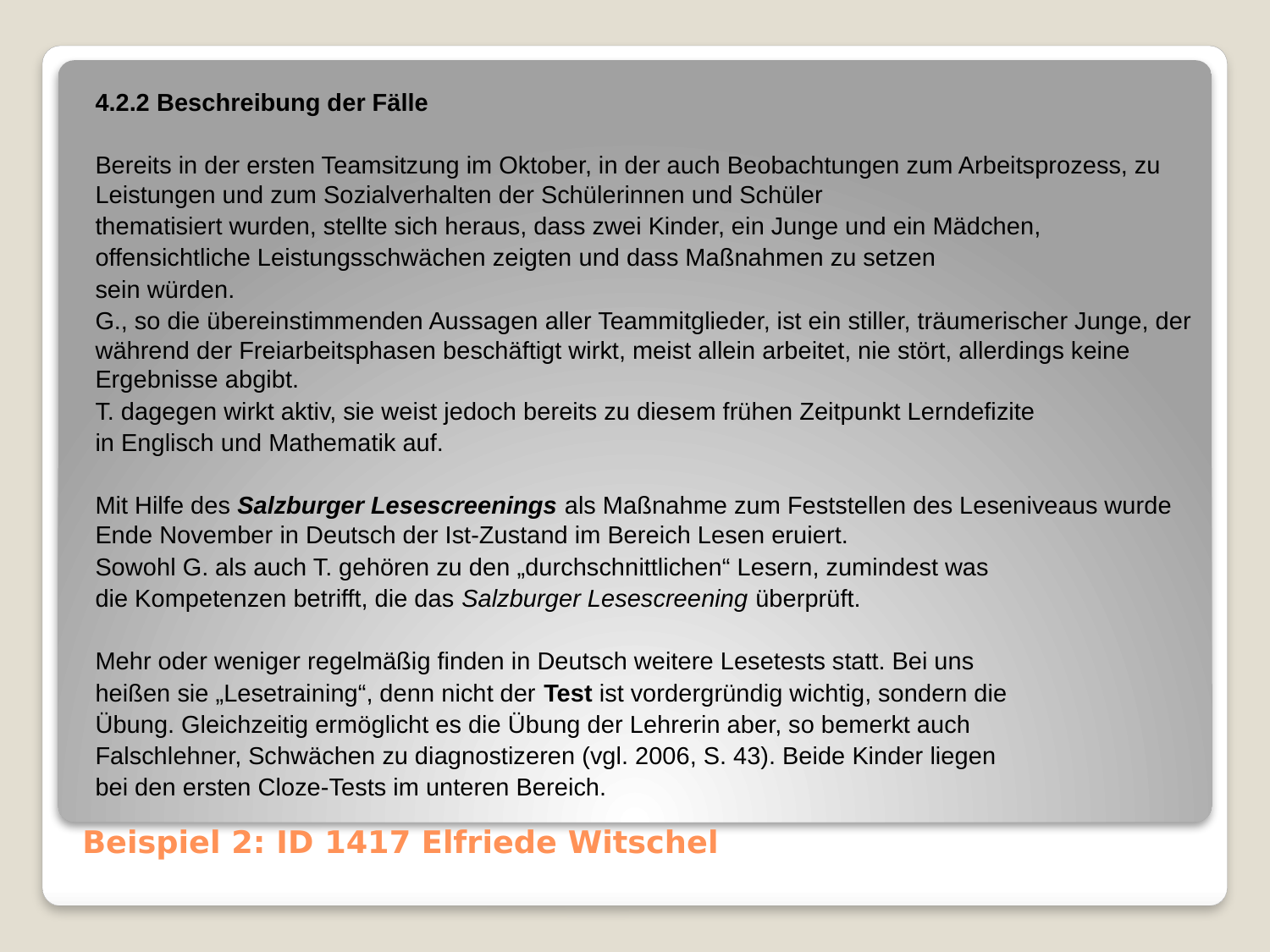

4.2.2 Beschreibung der Fälle

Bereits in der ersten Teamsitzung im Oktober, in der auch Beobachtungen zum Arbeitsprozess, zu Leistungen und zum Sozialverhalten der Schülerinnen und Schüler
thematisiert wurden, stellte sich heraus, dass zwei Kinder, ein Junge und ein Mädchen,
offensichtliche Leistungsschwächen zeigten und dass Maßnahmen zu setzen
sein würden.
G., so die übereinstimmenden Aussagen aller Teammitglieder, ist ein stiller, träumerischer Junge, der während der Freiarbeitsphasen beschäftigt wirkt, meist allein arbeitet, nie stört, allerdings keine Ergebnisse abgibt.
T. dagegen wirkt aktiv, sie weist jedoch bereits zu diesem frühen Zeitpunkt Lerndefizite
in Englisch und Mathematik auf.

Mit Hilfe des Salzburger Lesescreenings als Maßnahme zum Feststellen des Leseniveaus wurde Ende November in Deutsch der Ist-Zustand im Bereich Lesen eruiert.
Sowohl G. als auch T. gehören zu den „durchschnittlichen“ Lesern, zumindest was
die Kompetenzen betrifft, die das Salzburger Lesescreening überprüft.

Mehr oder weniger regelmäßig finden in Deutsch weitere Lesetests statt. Bei uns
heißen sie „Lesetraining“, denn nicht der Test ist vordergründig wichtig, sondern die
Übung. Gleichzeitig ermöglicht es die Übung der Lehrerin aber, so bemerkt auch
Falschlehner, Schwächen zu diagnostizeren (vgl. 2006, S. 43). Beide Kinder liegen
bei den ersten Cloze-Tests im unteren Bereich.

# Beispiel 2: ID 1417 Elfriede Witschel